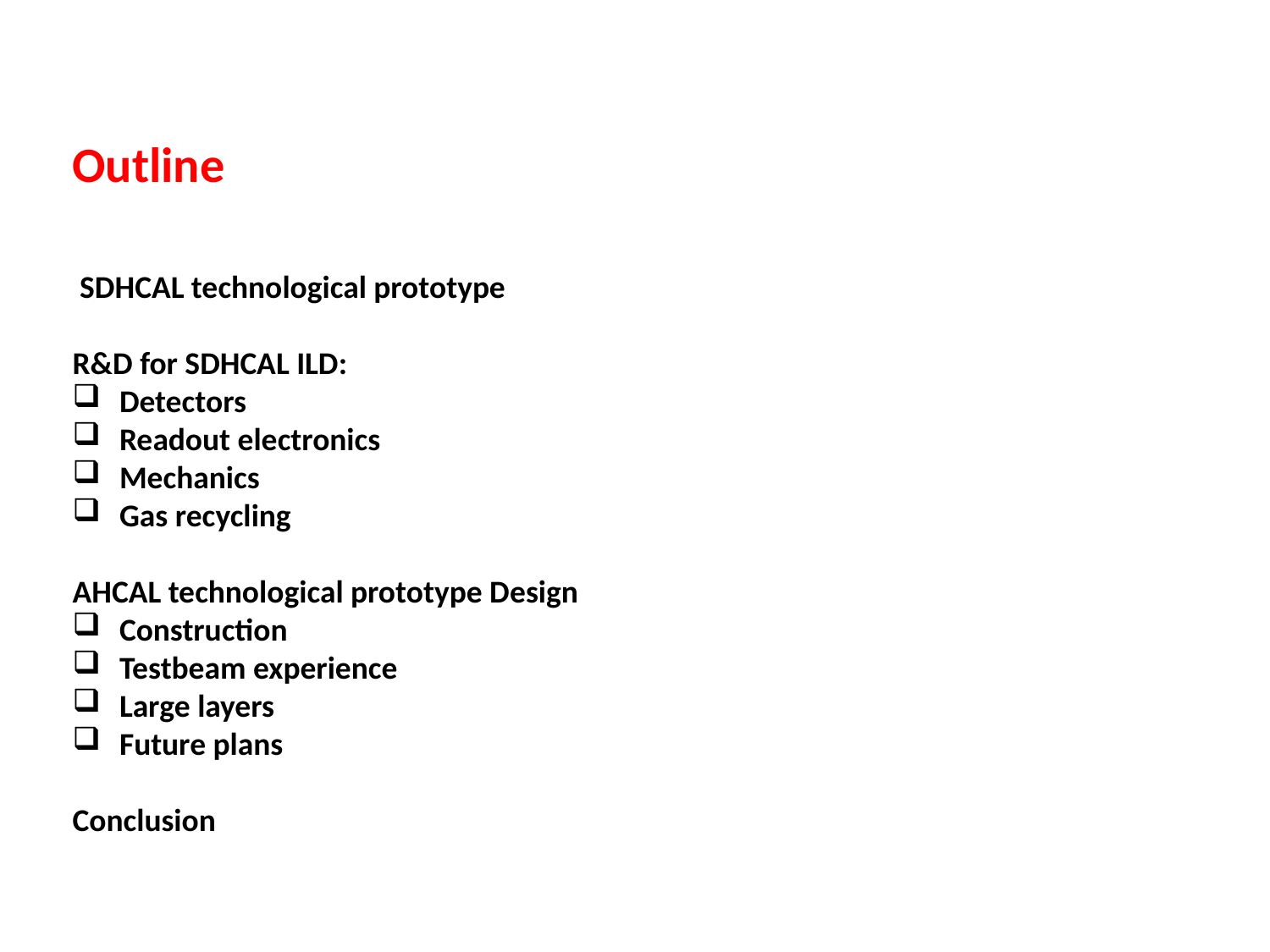

Outline

 SDHCAL technological prototype

R&D for SDHCAL ILD:
 Detectors
 Readout electronics
 Mechanics
 Gas recycling

AHCAL technological prototype Design
 Construction
 Testbeam experience
 Large layers
 Future plans

Conclusion